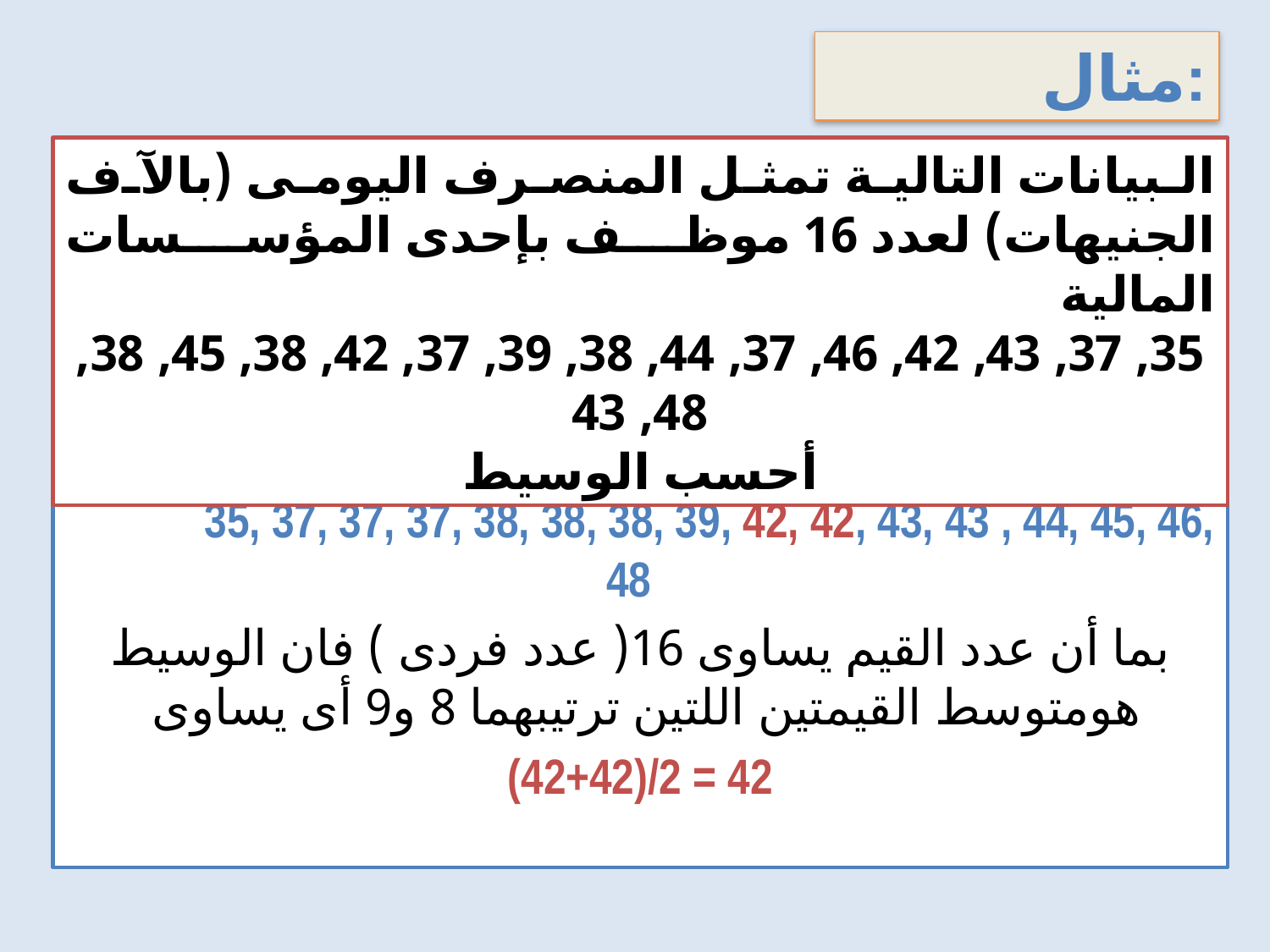

مثال:
البيانات التالية تمثل المنصرف اليومى (بالآف الجنيهات) لعدد 16 موظف بإحدى المؤسسات المالية
35, 37, 43, 42, 46, 37, 44, 38, 39, 37, 42, 38, 45, 38, 48, 43
أحسب الوسيط
	ترتيب بيانات المنصرف اليومى تصاعديا:
	 35, 37, 37, 37, 38, 38, 38, 39, 42, 42, 43, 43 , 44, 45, 46, 48
بما أن عدد القيم يساوى 16( عدد فردى ) فان الوسيط هومتوسط القيمتين اللتين ترتيبهما 8 و9 أى يساوى
(42+42)/2 = 42